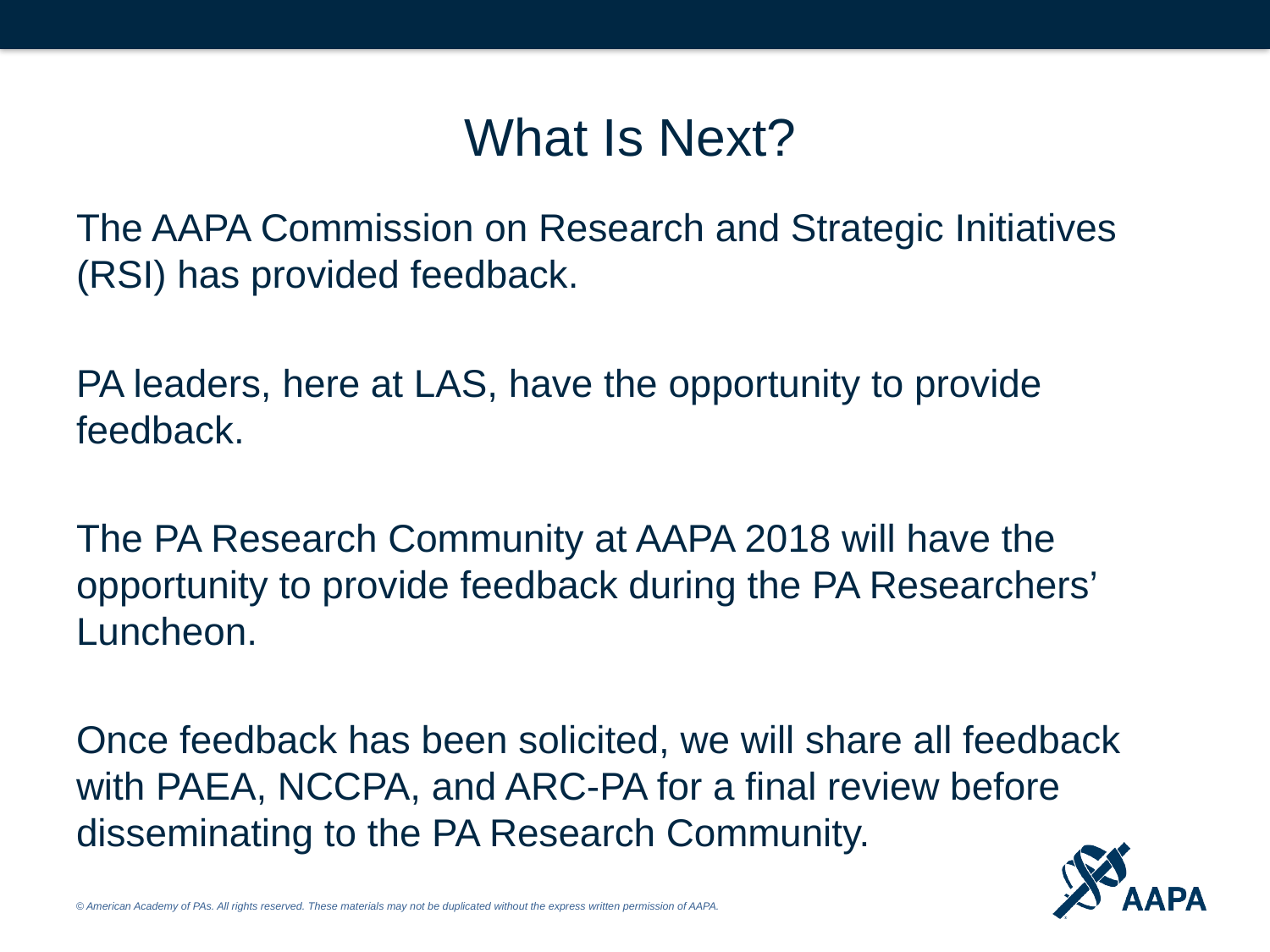

# What Is Next?
The AAPA Commission on Research and Strategic Initiatives (RSI) has provided feedback.

PA leaders, here at LAS, have the opportunity to provide feedback.

The PA Research Community at AAPA 2018 will have the opportunity to provide feedback during the PA Researchers’ Luncheon.

Once feedback has been solicited, we will share all feedback with PAEA, NCCPA, and ARC-PA for a final review before disseminating to the PA Research Community.